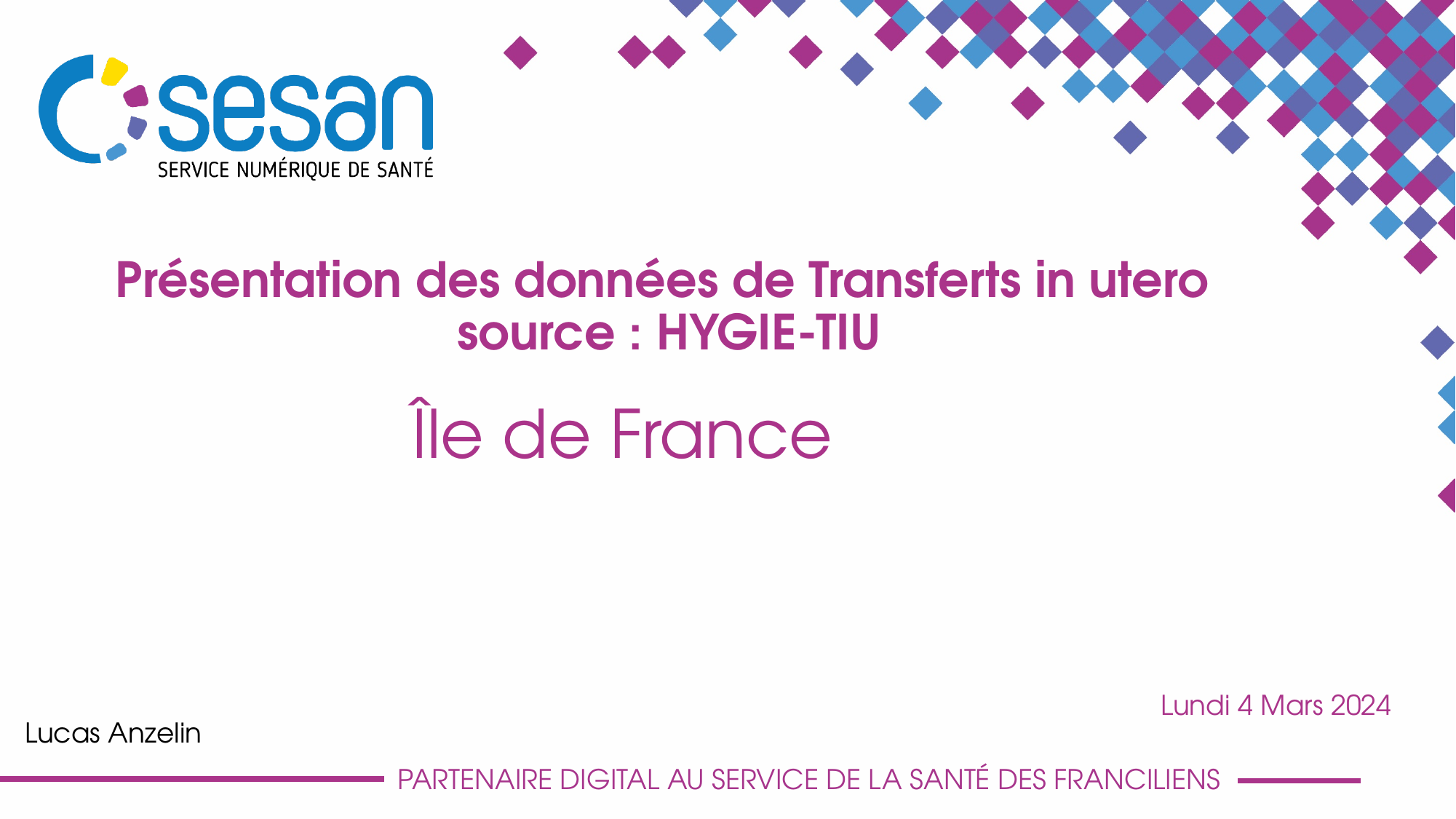

Île de France
Lundi 4 Mars 2024